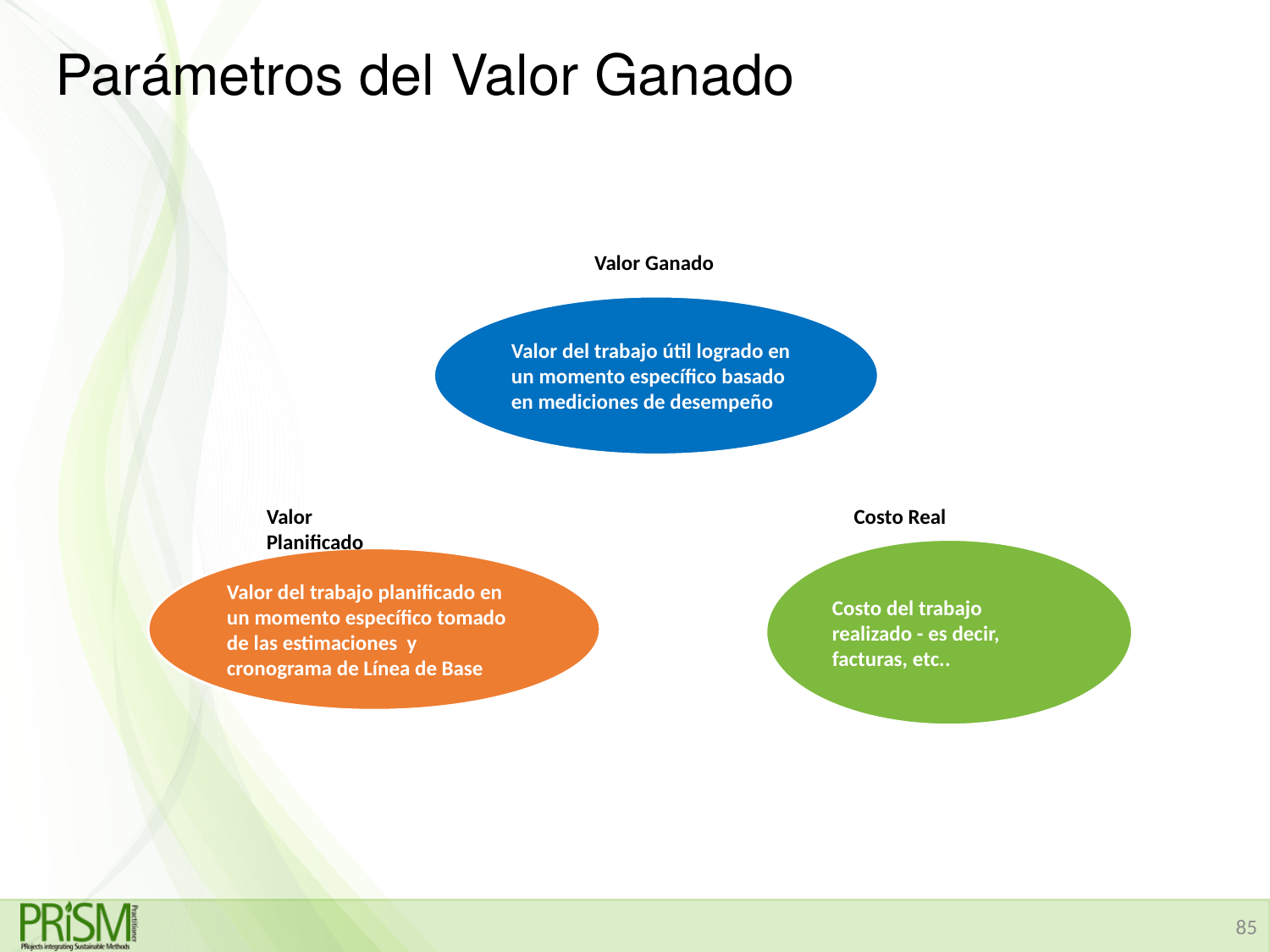

Parámetros del Valor Ganado
Valor Ganado
Valor del trabajo útil logrado en un momento específico basado en mediciones de desempeño
Valor Planificado
Costo Real
Costo del trabajo realizado - es decir,  facturas, etc..
Valor del trabajo planificado en un momento específico tomado de las estimaciones  y cronograma de Línea de Base
85